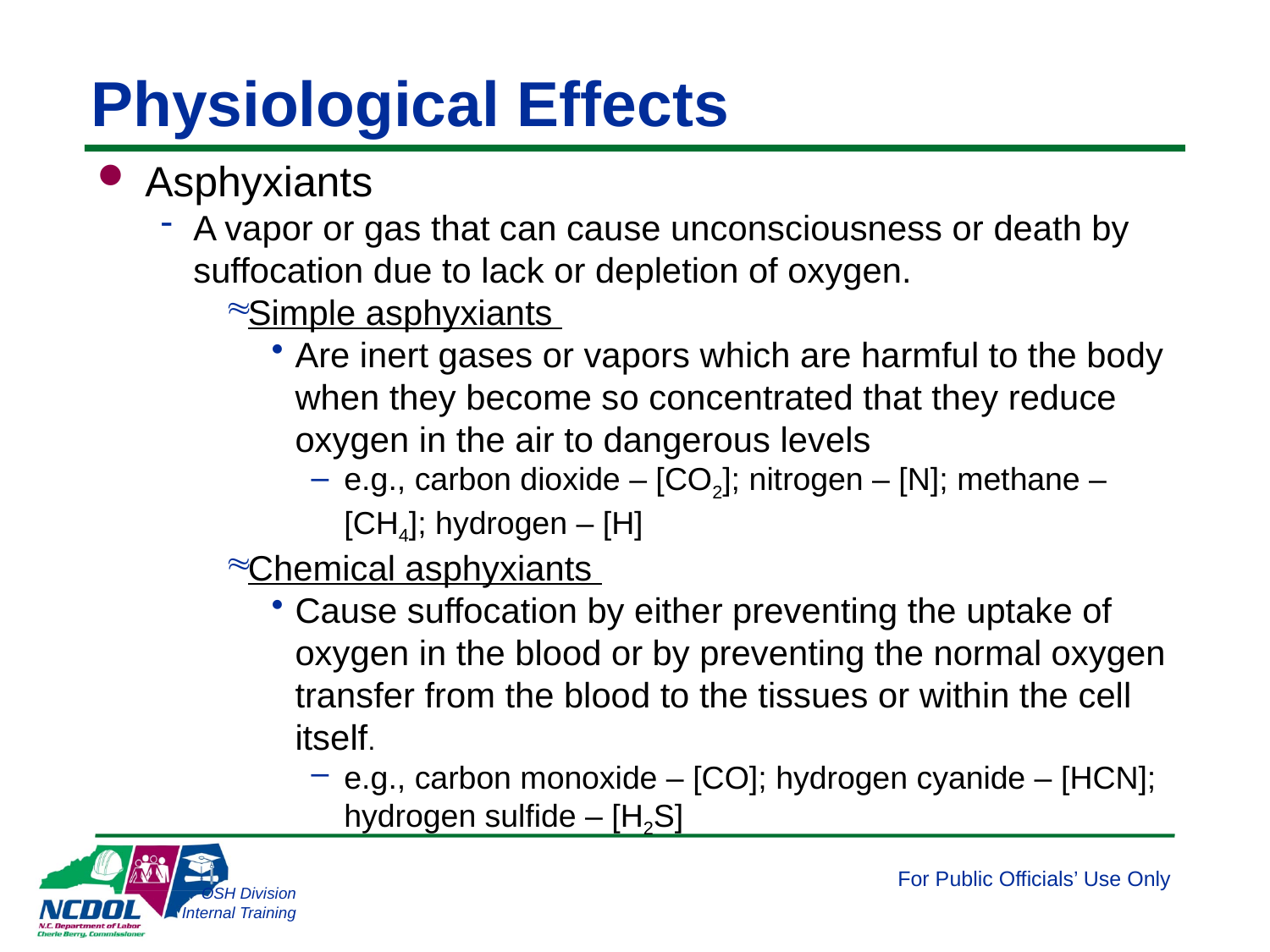

# Physiological Effects
Asphyxiants
A vapor or gas that can cause unconsciousness or death by suffocation due to lack or depletion of oxygen.
Simple asphyxiants
Are inert gases or vapors which are harmful to the body when they become so concentrated that they reduce oxygen in the air to dangerous levels
e.g., carbon dioxide – [CO2]; nitrogen – [N]; methane – [CH4]; hydrogen – [H]
Chemical asphyxiants
Cause suffocation by either preventing the uptake of oxygen in the blood or by preventing the normal oxygen transfer from the blood to the tissues or within the cell itself.
e.g., carbon monoxide – [CO]; hydrogen cyanide – [HCN]; hydrogen sulfide – [H2S]